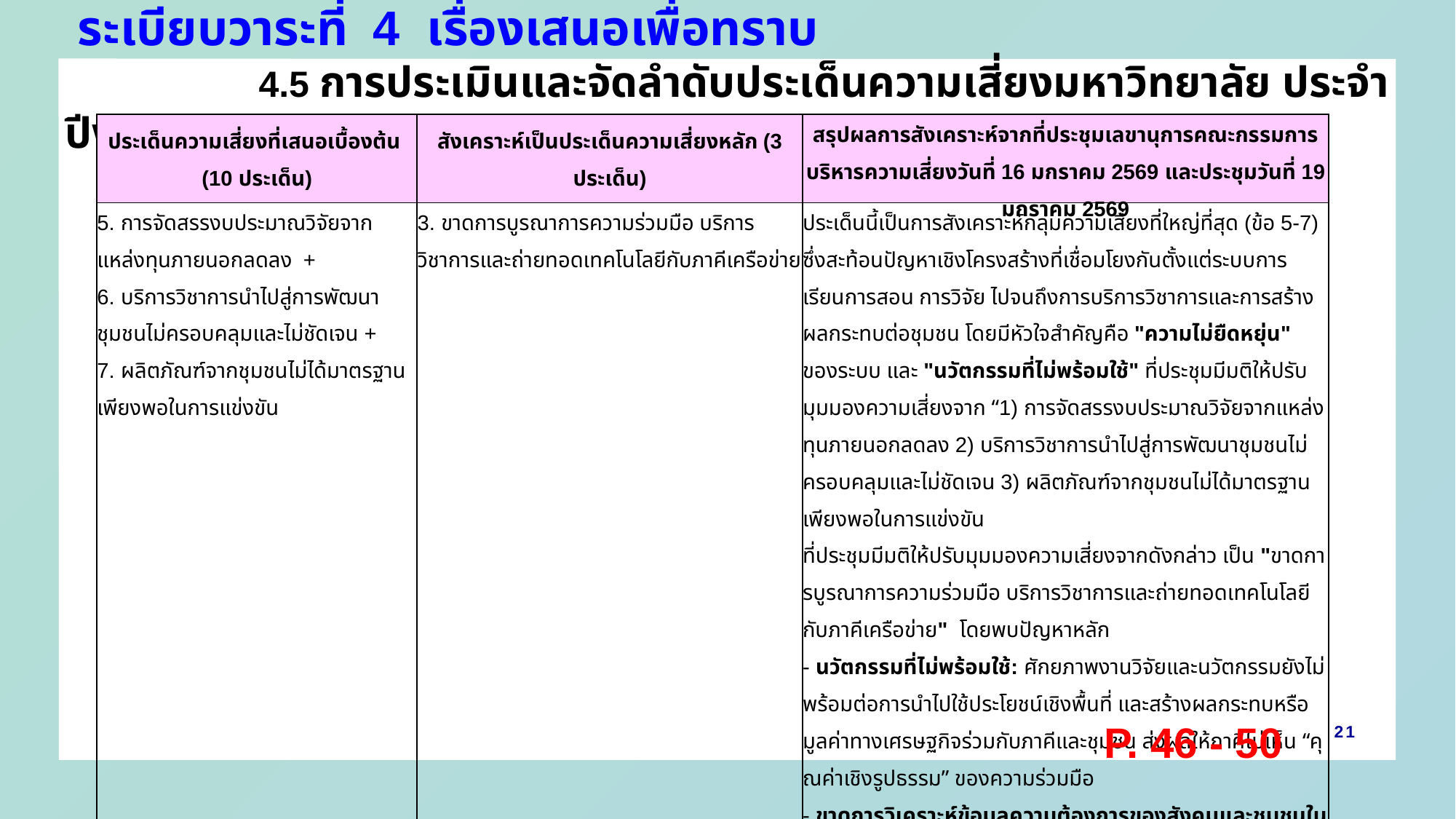

ระเบียบวาระที่  4  เรื่องเสนอเพื่อทราบ
                   4.5 การประเมินและจัดลำดับประเด็นความเสี่ยงมหาวิทยาลัย ประจำปีงบประมาณ พ.ศ. 2569

| ประเด็นความเสี่ยงที่เสนอเบื้องต้น (10 ประเด็น) | สังเคราะห์เป็นประเด็นความเสี่ยงหลัก (3 ประเด็น) | สรุปผลการสังเคราะห์จากที่ประชุมเลขานุการคณะกรรมการบริหารความเสี่ยงวันที่ 16 มกราคม 2569 และประชุมวันที่ 19 มกราคม 2569 |
| --- | --- | --- |
| 5. การจัดสรรงบประมาณวิจัยจากแหล่งทุนภายนอกลดลง + 6. บริการวิชาการนำไปสู่การพัฒนาชุมชนไม่ครอบคลุมและไม่ชัดเจน + 7. ผลิตภัณฑ์จากชุมชนไม่ได้มาตรฐานเพียงพอในการแข่งขัน | 3. ขาดการบูรณาการความร่วมมือ บริการวิชาการและถ่ายทอดเทคโนโลยีกับภาคีเครือข่าย | ประเด็นนี้เป็นการสังเคราะห์กลุ่มความเสี่ยงที่ใหญ่ที่สุด (ข้อ 5-7) ซึ่งสะท้อนปัญหาเชิงโครงสร้างที่เชื่อมโยงกันตั้งแต่ระบบการเรียนการสอน การวิจัย ไปจนถึงการบริการวิชาการและการสร้างผลกระทบต่อชุมชน โดยมีหัวใจสำคัญคือ "ความไม่ยืดหยุ่น" ของระบบ และ "นวัตกรรมที่ไม่พร้อมใช้" ที่ประชุมมีมติให้ปรับมุมมองความเสี่ยงจาก “1) การจัดสรรงบประมาณวิจัยจากแหล่งทุนภายนอกลดลง 2) บริการวิชาการนำไปสู่การพัฒนาชุมชนไม่ครอบคลุมและไม่ชัดเจน 3) ผลิตภัณฑ์จากชุมชนไม่ได้มาตรฐานเพียงพอในการแข่งขัน ที่ประชุมมีมติให้ปรับมุมมองความเสี่ยงจากดังกล่าว เป็น "ขาดการบูรณาการความร่วมมือ บริการวิชาการและถ่ายทอดเทคโนโลยีกับภาคีเครือข่าย" โดยพบปัญหาหลัก - นวัตกรรมที่ไม่พร้อมใช้: ศักยภาพงานวิจัยและนวัตกรรมยังไม่พร้อมต่อการนำไปใช้ประโยชน์เชิงพื้นที่ และสร้างผลกระทบหรือมูลค่าทางเศรษฐกิจร่วมกับภาคีและชุมชน ส่งผลให้ภาคีไม่เห็น “คุณค่าเชิงรูปธรรม” ของความร่วมมือ - ขาดการวิเคราะห์ข้อมูลความต้องการของสังคมและชุมชนในพื้นที่ : หลายโครงการริเริ่มจากความเชี่ยวชาญเฉพาะทางของอาจารย์ (Supply-driven) แทนที่จะมาจากการวิเคราะห์ความต้องการของชุมชนอย่างเป็นระบบ (Demand-driven) นำไปสู่แนวทางการทำงานที่กระจัดกระจาย ซึ่งอาจมีหลายโครงการที่ไม่ประสานงานกันมุ่งเป้าไปยังพื้นที่เดียวกันโดยไม่มีเป้าหมายเชิงกลยุทธ์ร่วมกัน ส่งผลให้เกิดความซ้ำซ้อนและลดทอนผลกระทบโดยรวม - ขาดกลไกการทำงานร่วมกับเครือข่าย: การประสานงานกับภาคีเครือข่ายในพื้นที่ยังไม่มีประสิทธิภาพ ส่งผลให้เกิดโครงการที่ซ้ำซ้อนในพื้นที่เดียวกัน และไม่เกิดการทำงานร่วมกันเพื่อเป้าหมายระยะยาวอย่างแท้จริง |

21
P. 46 - 50